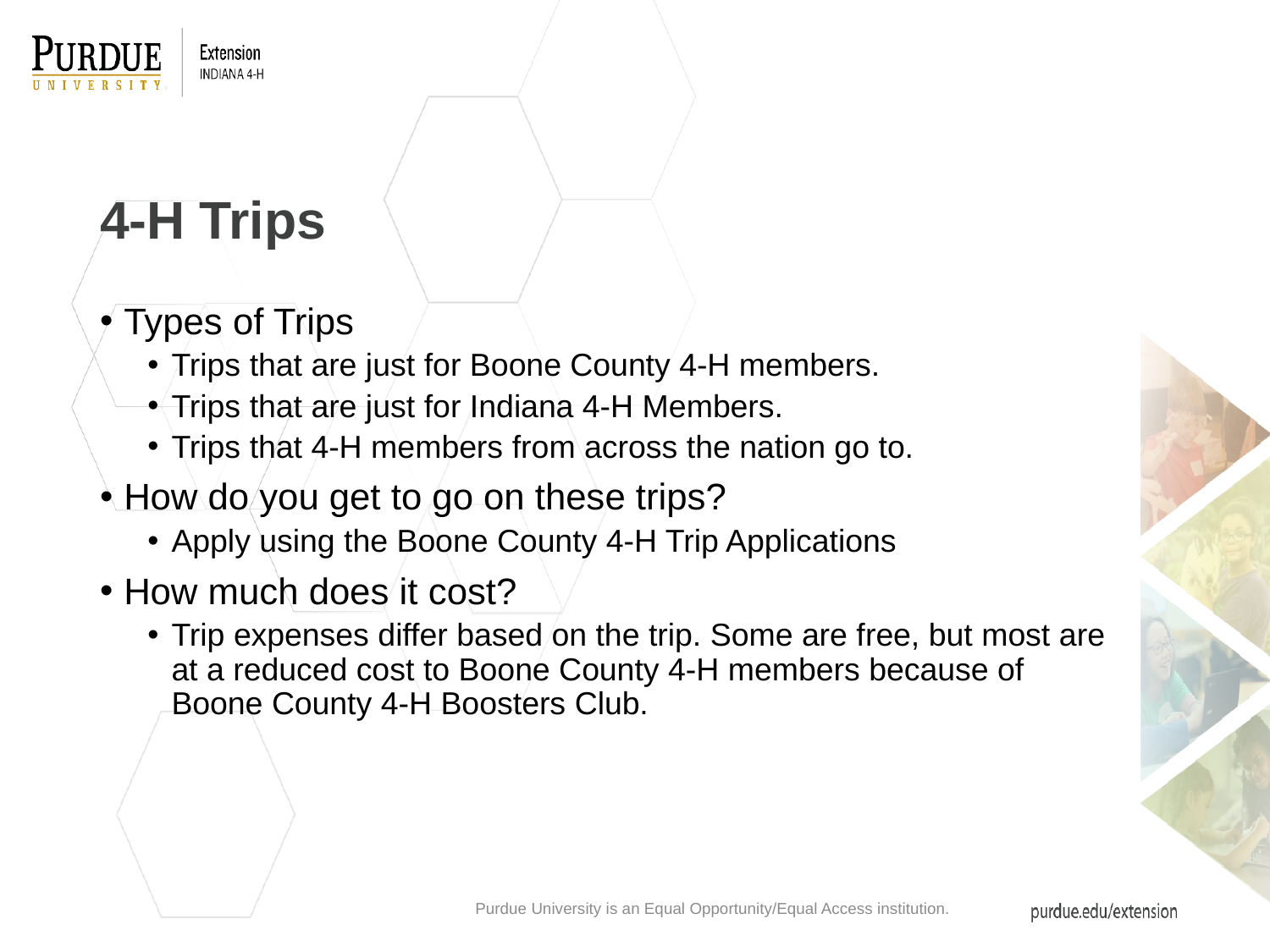

# 4-H Trips
Types of Trips
Trips that are just for Boone County 4-H members.
Trips that are just for Indiana 4-H Members.
Trips that 4-H members from across the nation go to.
How do you get to go on these trips?
Apply using the Boone County 4-H Trip Applications
How much does it cost?
Trip expenses differ based on the trip. Some are free, but most are at a reduced cost to Boone County 4-H members because of Boone County 4-H Boosters Club.
Purdue University is an Equal Opportunity/Equal Access institution.